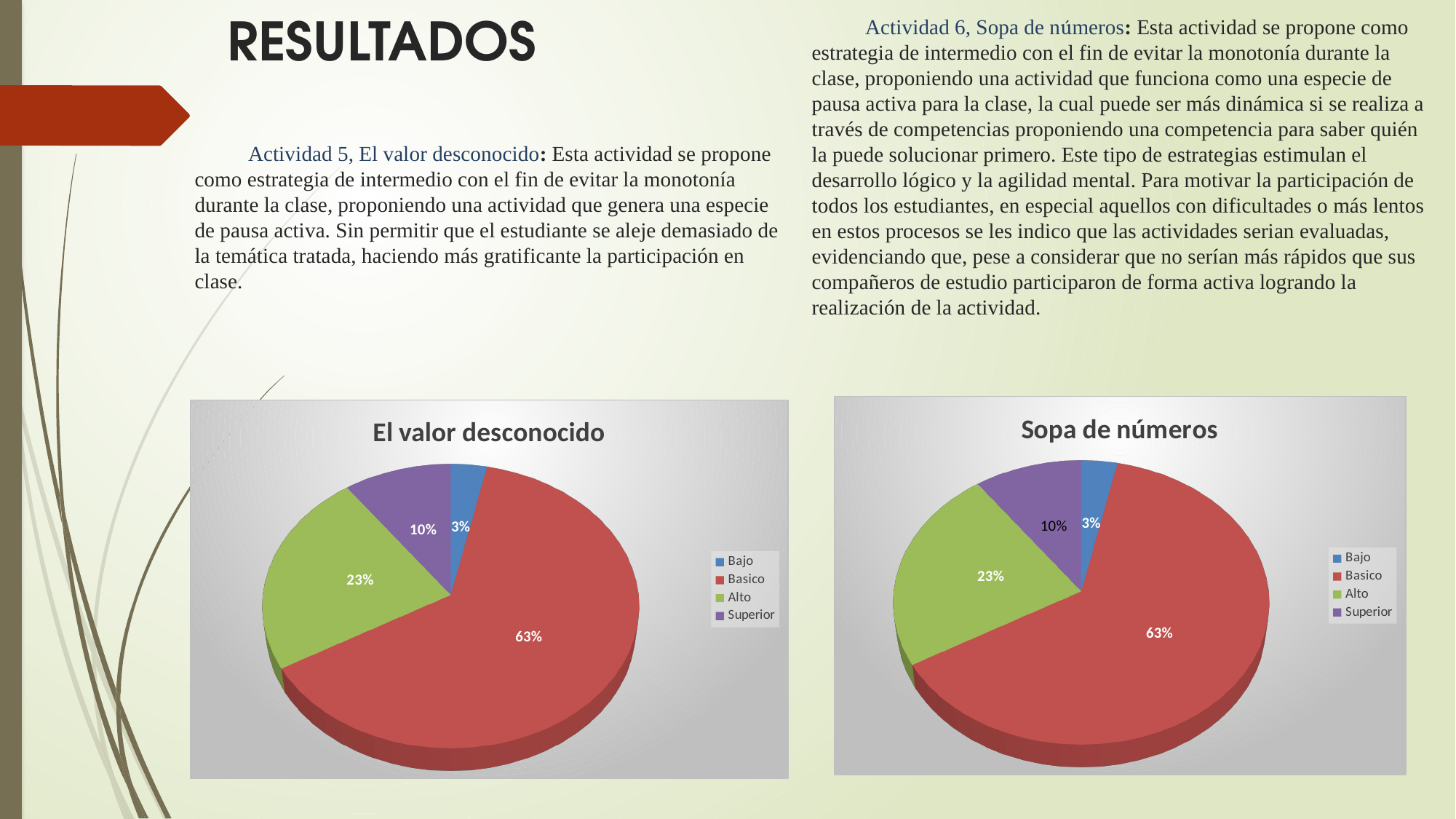

# RESULTADOS
Actividad 6, Sopa de números: Esta actividad se propone como estrategia de intermedio con el fin de evitar la monotonía durante la clase, proponiendo una actividad que funciona como una especie de pausa activa para la clase, la cual puede ser más dinámica si se realiza a través de competencias proponiendo una competencia para saber quién la puede solucionar primero. Este tipo de estrategias estimulan el desarrollo lógico y la agilidad mental. Para motivar la participación de todos los estudiantes, en especial aquellos con dificultades o más lentos en estos procesos se les indico que las actividades serian evaluadas, evidenciando que, pese a considerar que no serían más rápidos que sus compañeros de estudio participaron de forma activa logrando la realización de la actividad.

Actividad 5, El valor desconocido: Esta actividad se propone como estrategia de intermedio con el fin de evitar la monotonía durante la clase, proponiendo una actividad que genera una especie de pausa activa. Sin permitir que el estudiante se aleje demasiado de la temática tratada, haciendo más gratificante la participación en clase.

[unsupported chart]

[unsupported chart]